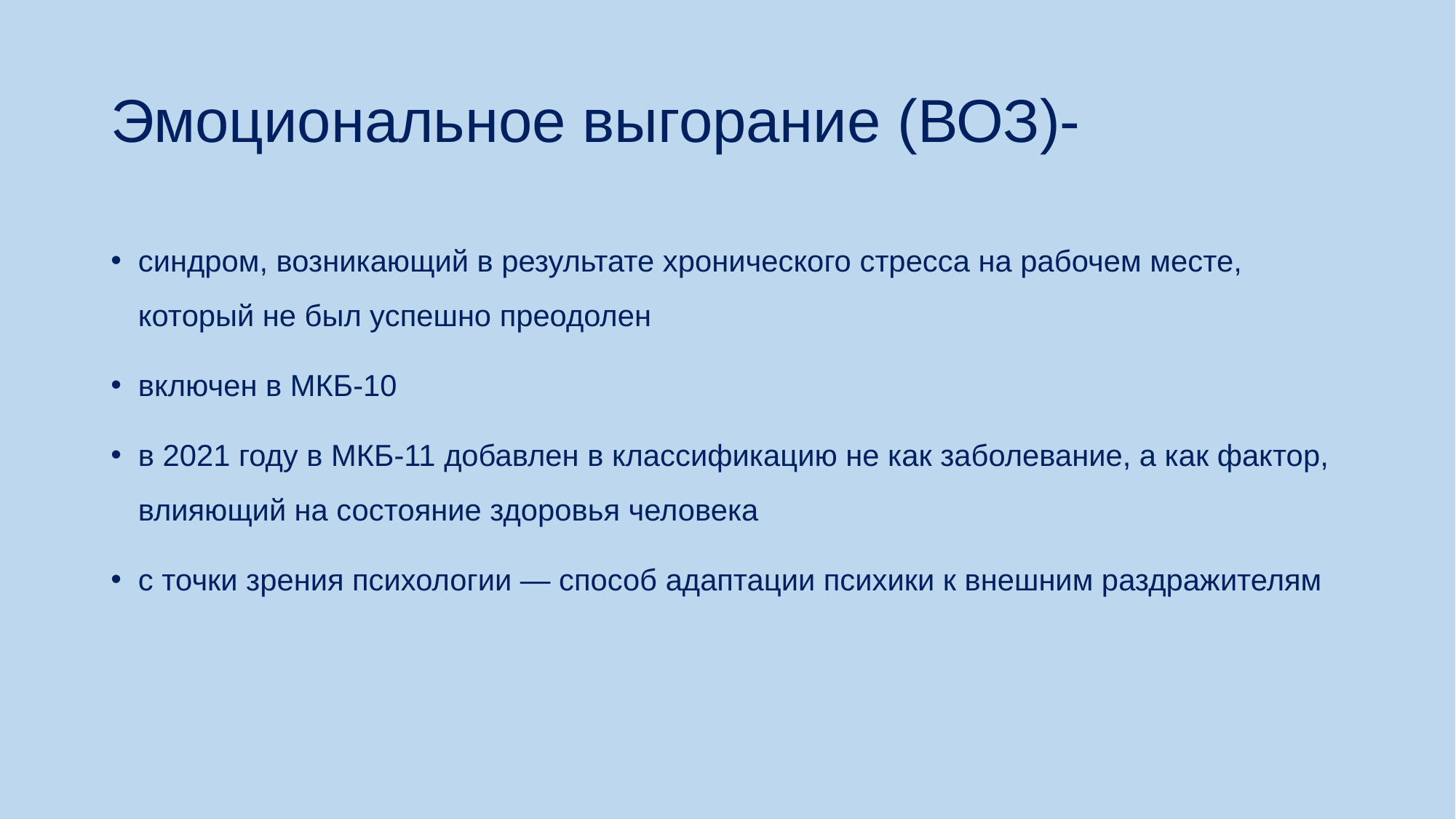

# Эмоциональное выгорание (ВОЗ)-
синдром, возникающий в результате хронического стресса на рабочем месте, который не был успешно преодолен
включен в МКБ-10
в 2021 году в МКБ-11 добавлен в классификацию не как заболевание, а как фактор, влияющий на состояние здоровья человека
с точки зрения психологии — способ адаптации психики к внешним раздражителям